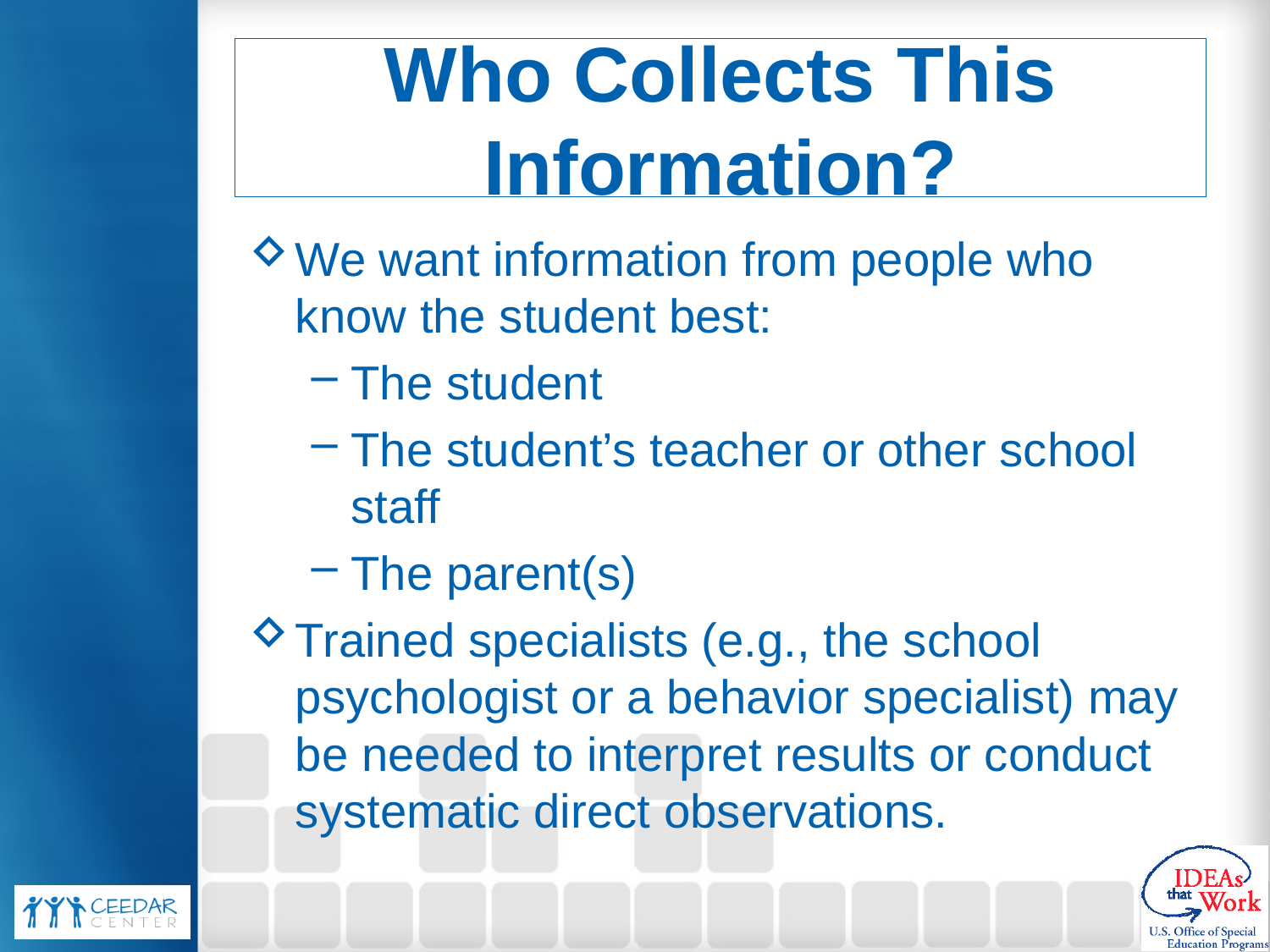

# Who Collects This Information?
We want information from people who know the student best:
The student
The student’s teacher or other school staff
The parent(s)
Trained specialists (e.g., the school psychologist or a behavior specialist) may be needed to interpret results or conduct systematic direct observations.